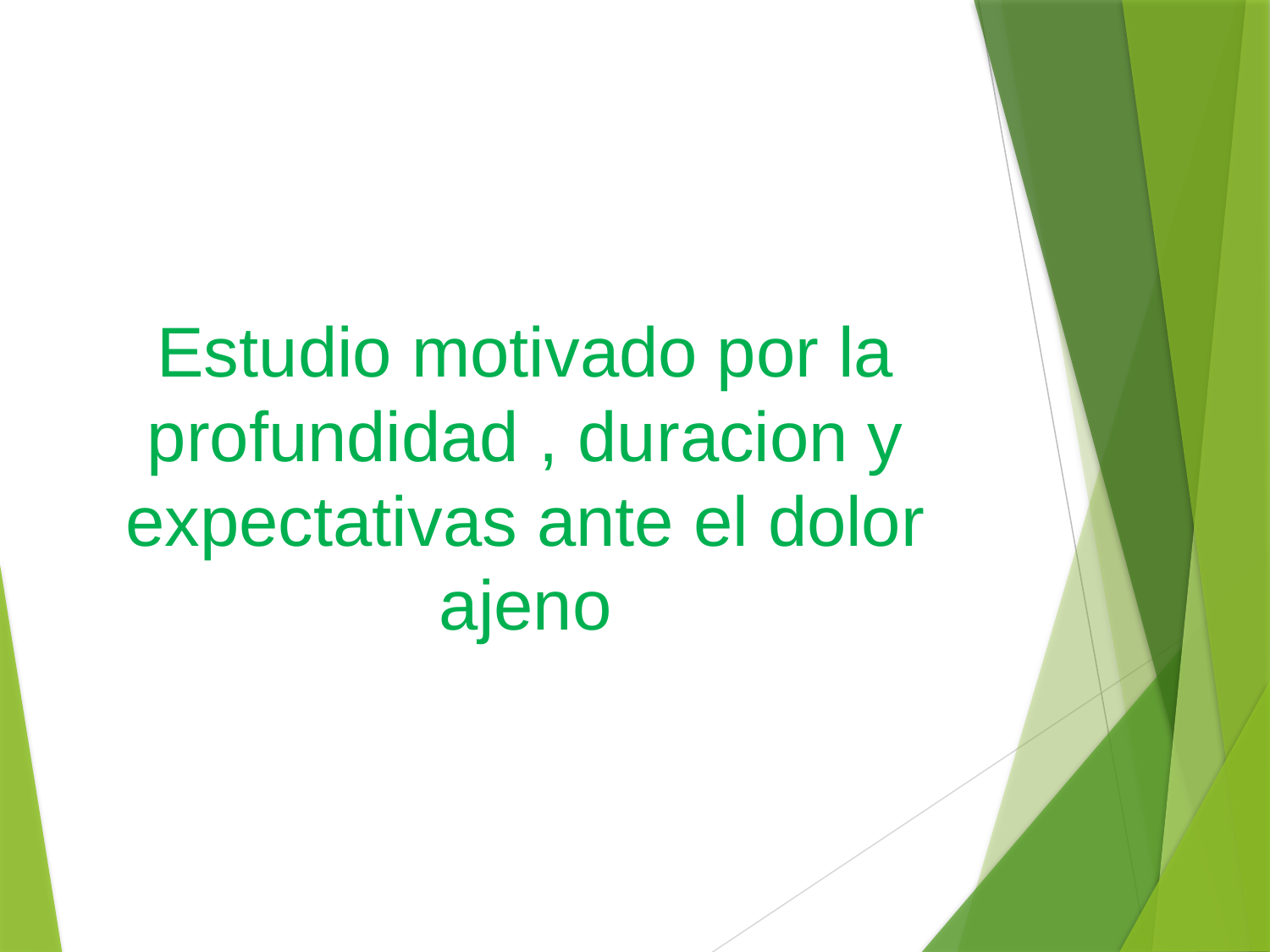

#
Estudio motivado por la profundidad , duracion y expectativas ante el dolor ajeno